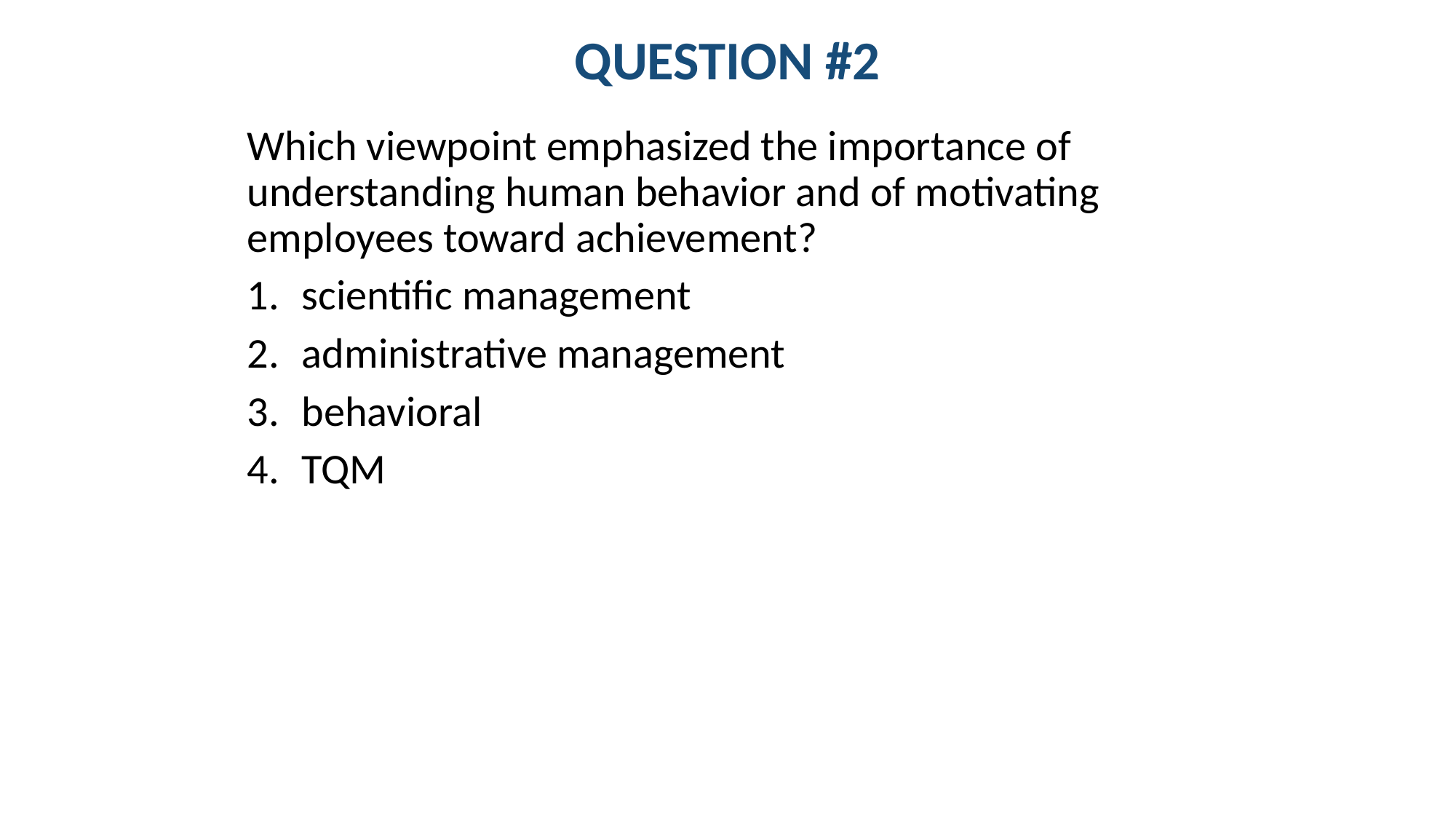

# QUESTION #2
Which viewpoint emphasized the importance of understanding human behavior and of motivating employees toward achievement?
scientific management
administrative management
behavioral
TQM